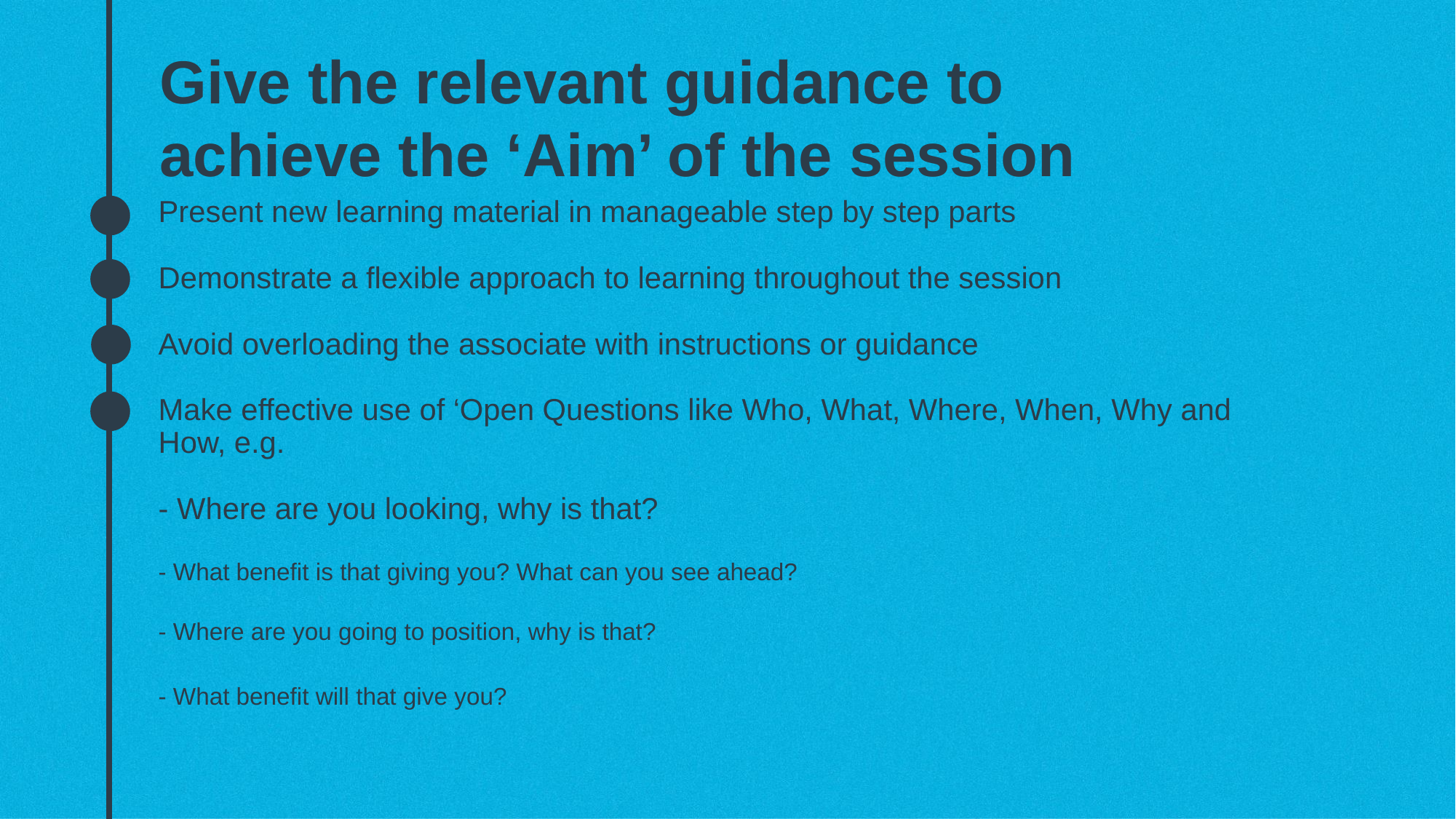

Give the relevant guidance to achieve the ‘Aim’ of the session
Present new learning material in manageable step by step parts​
Demonstrate a flexible approach to learning throughout the session​
Avoid overloading the associate with instructions or guidance
Make effective use of ‘Open Questions like Who, What, Where, When, Why and How, e.g.​
- Where are you looking, why is that? ​
- What benefit is that giving you? What can you see ahead? ​
- Where are you going to position, why is that? ​
- What benefit will that give you?  ​